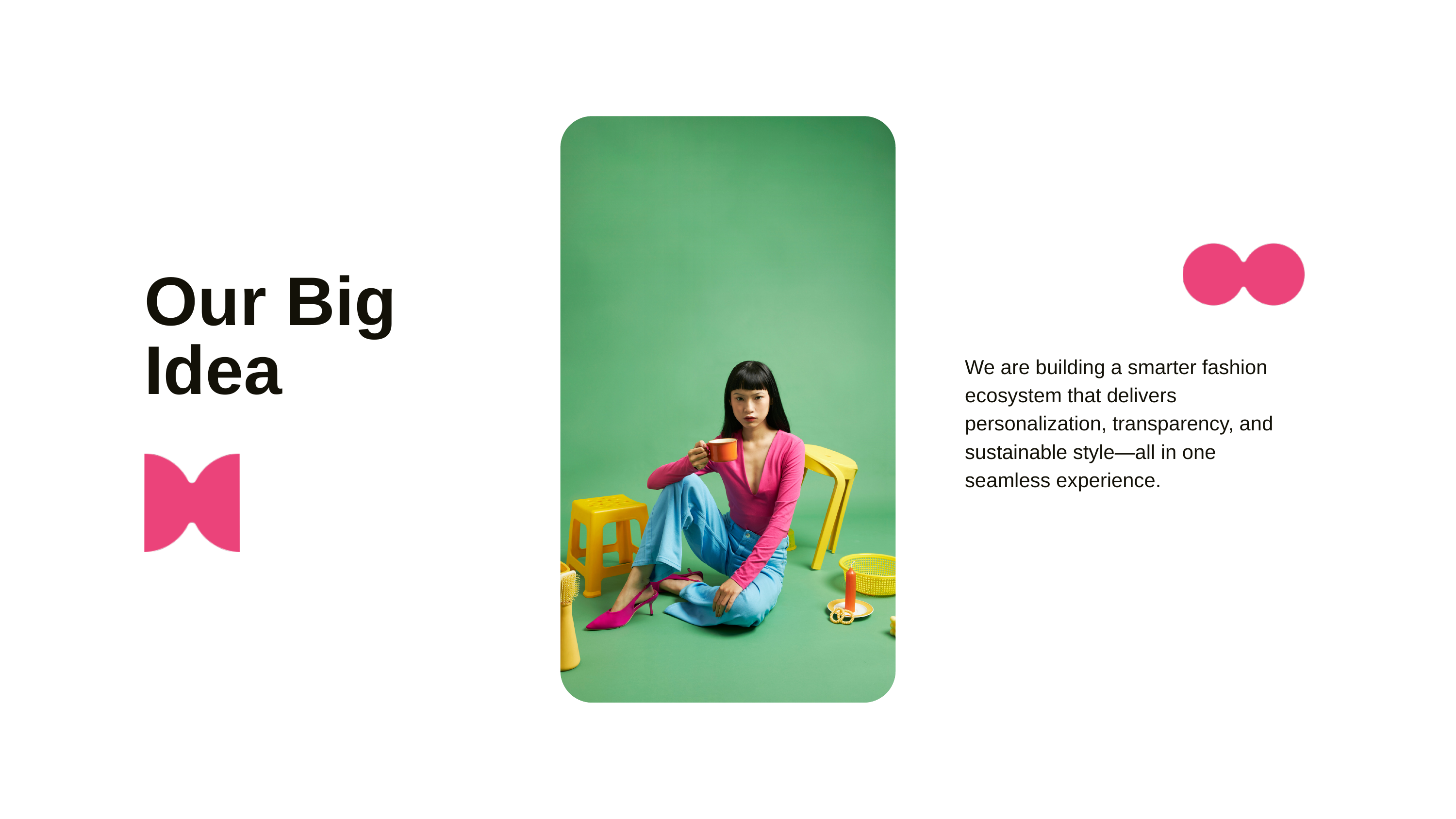

Our Big Idea
We are building a smarter fashion ecosystem that delivers personalization, transparency, and sustainable style—all in one seamless experience.